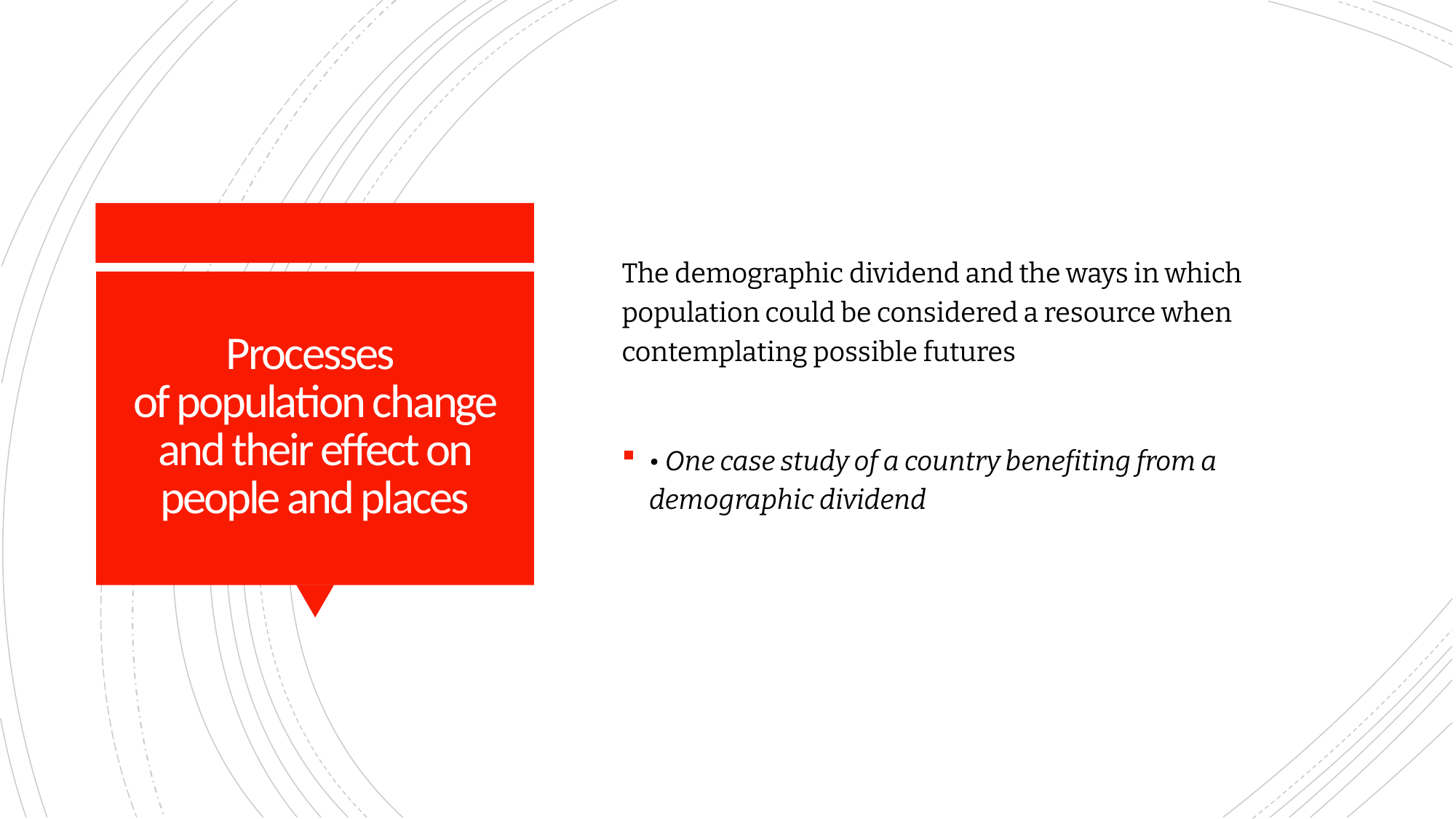

The demographic dividend and the ways in which population could be considered a resource when contemplating possible futures

• One case study of a country benefiting from a demographic dividend

# Processes of population change and their effect on people and places